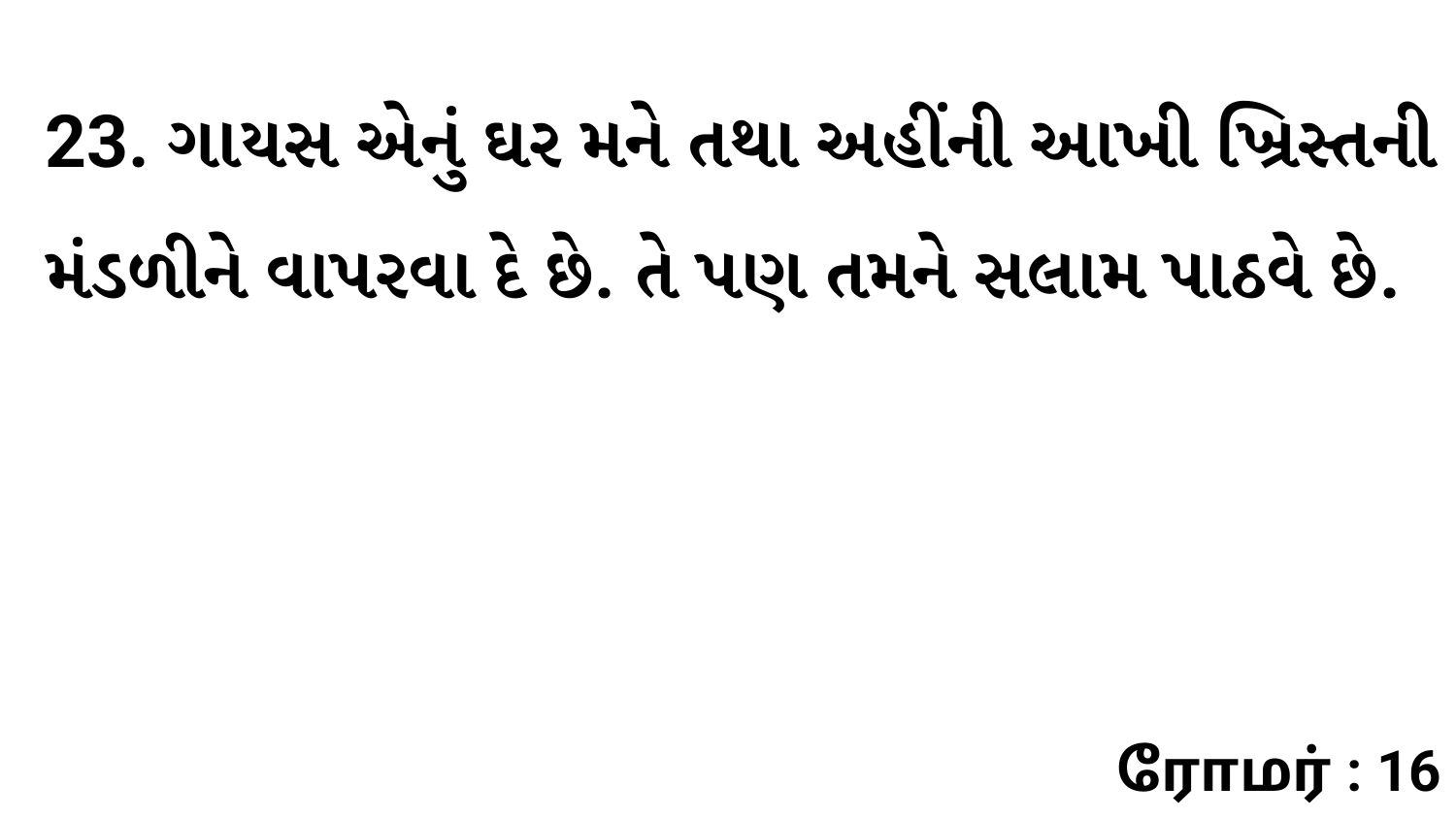

23. ગાયસ એનું ઘર મને તથા અહીંની આખી ખ્રિસ્તની મંડળીને વાપરવા દે છે. તે પણ તમને સલામ પાઠવે છે.
ரோமர் : 16